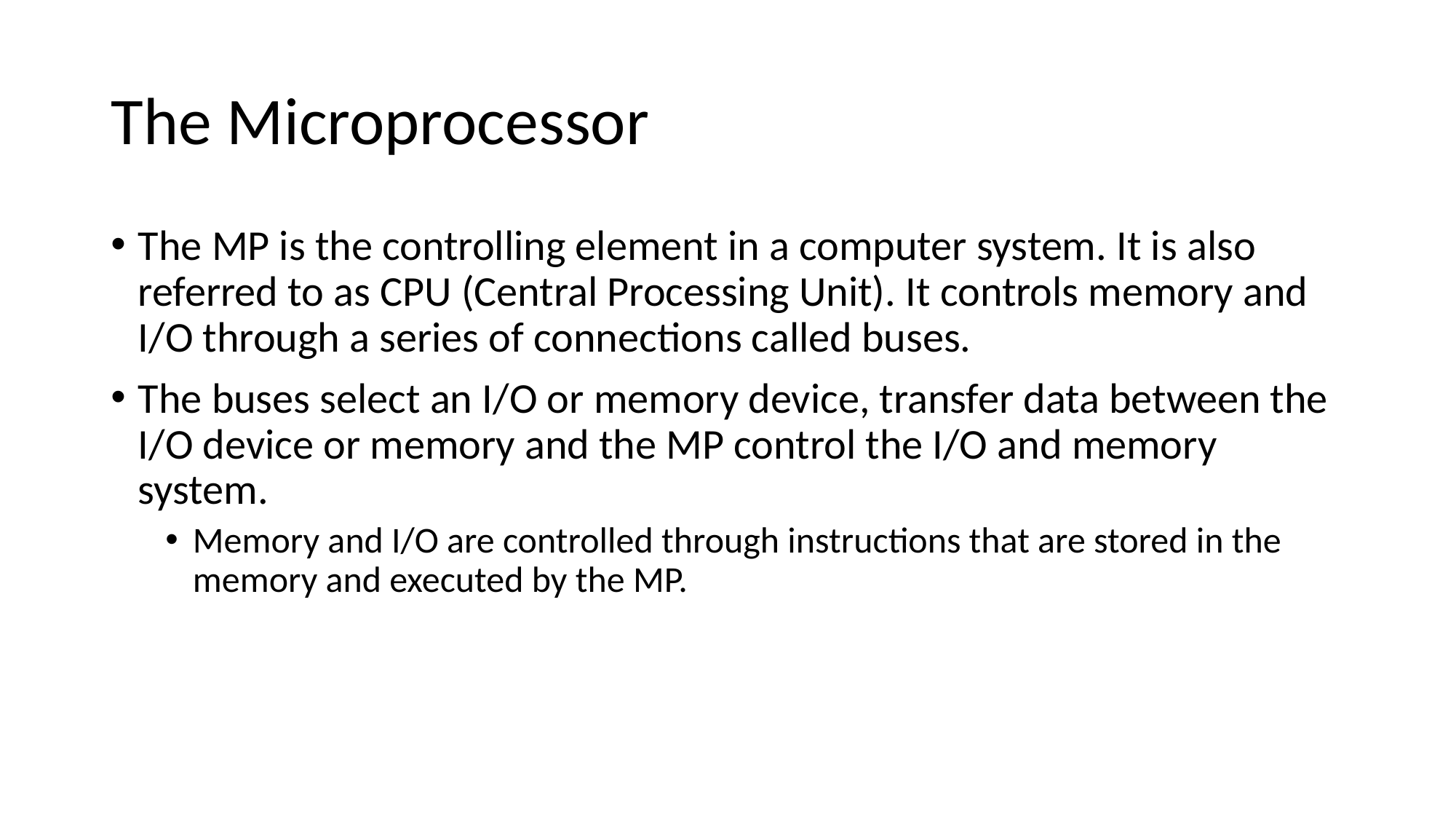

# The Microprocessor
The MP is the controlling element in a computer system. It is also referred to as CPU (Central Processing Unit). It controls memory and I/O through a series of connections called buses.
The buses select an I/O or memory device, transfer data between the I/O device or memory and the MP control the I/O and memory system.
Memory and I/O are controlled through instructions that are stored in the memory and executed by the MP.